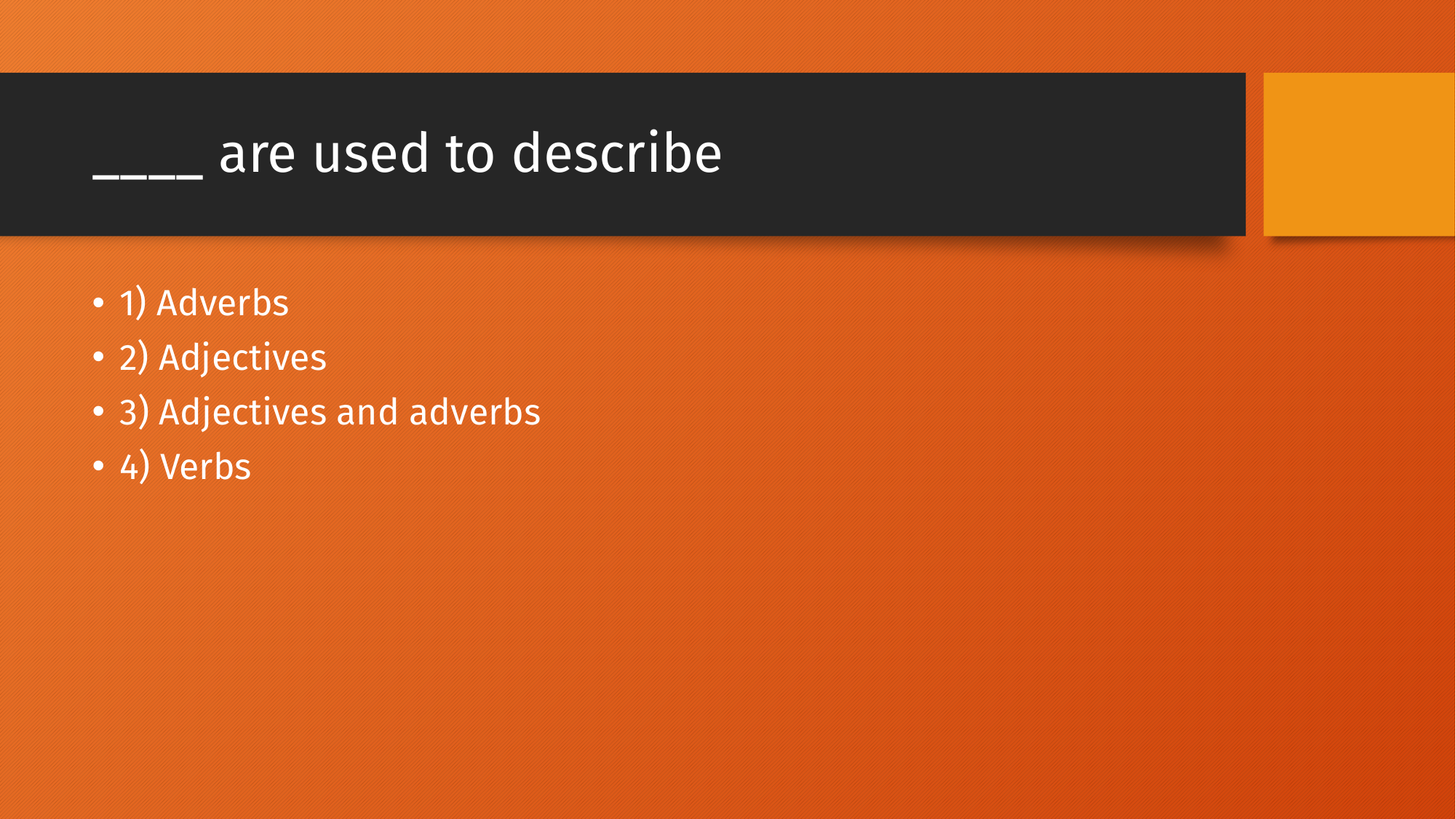

# ____ are used to describe
1) Adverbs
2) Adjectives
3) Adjectives and adverbs
4) Verbs